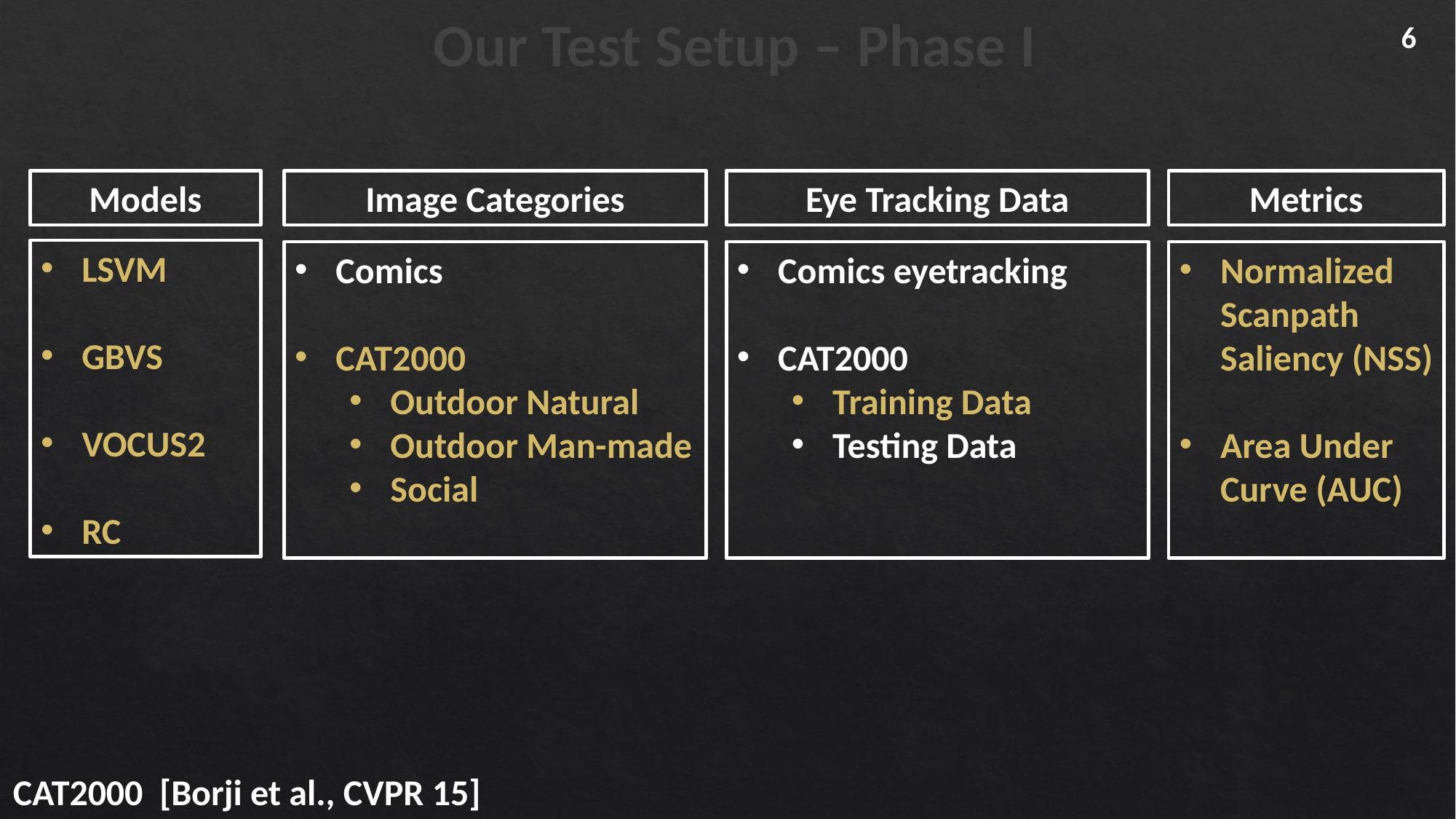

Our Test Setup – Phase I
6
Models
Image Categories
Eye Tracking Data
Metrics
LSVM

GBVS

VOCUS2

RC
Comics

CAT2000
Outdoor Natural
Outdoor Man-made
Social

Comics eyetracking

CAT2000
Training Data
Testing Data

Normalized Scanpath Saliency (NSS)

Area Under Curve (AUC)

CAT2000  [Borji et al., CVPR 15]